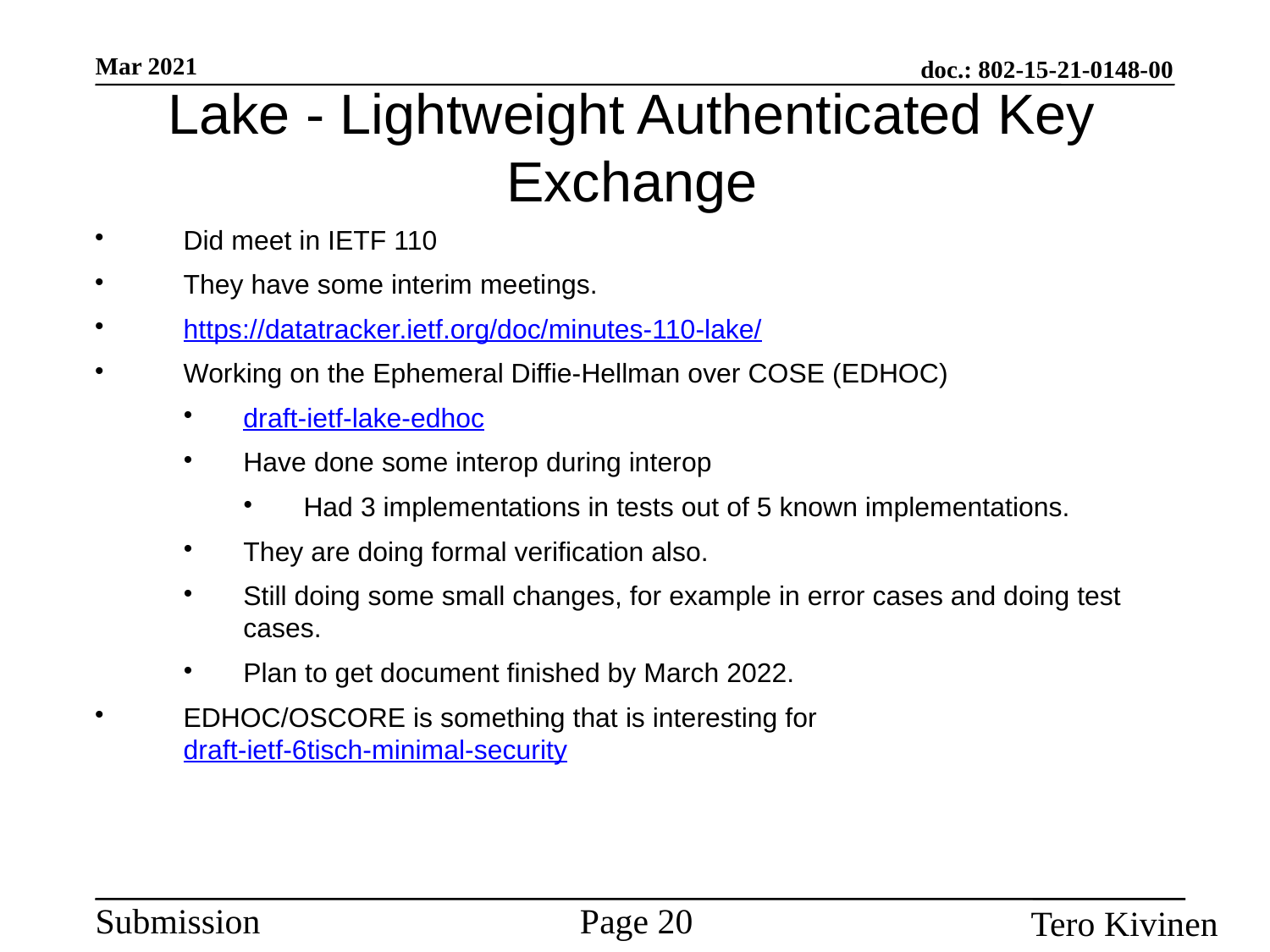

Lake - Lightweight Authenticated Key Exchange

Did meet in IETF 110
They have some interim meetings.
https://datatracker.ietf.org/doc/minutes-110-lake/
Working on the Ephemeral Diffie-Hellman over COSE (EDHOC)
draft-ietf-lake-edhoc
Have done some interop during interop
Had 3 implementations in tests out of 5 known implementations.
They are doing formal verification also.
Still doing some small changes, for example in error cases and doing test cases.
Plan to get document finished by March 2022.
EDHOC/OSCORE is something that is interesting for draft-ietf-6tisch-minimal-security